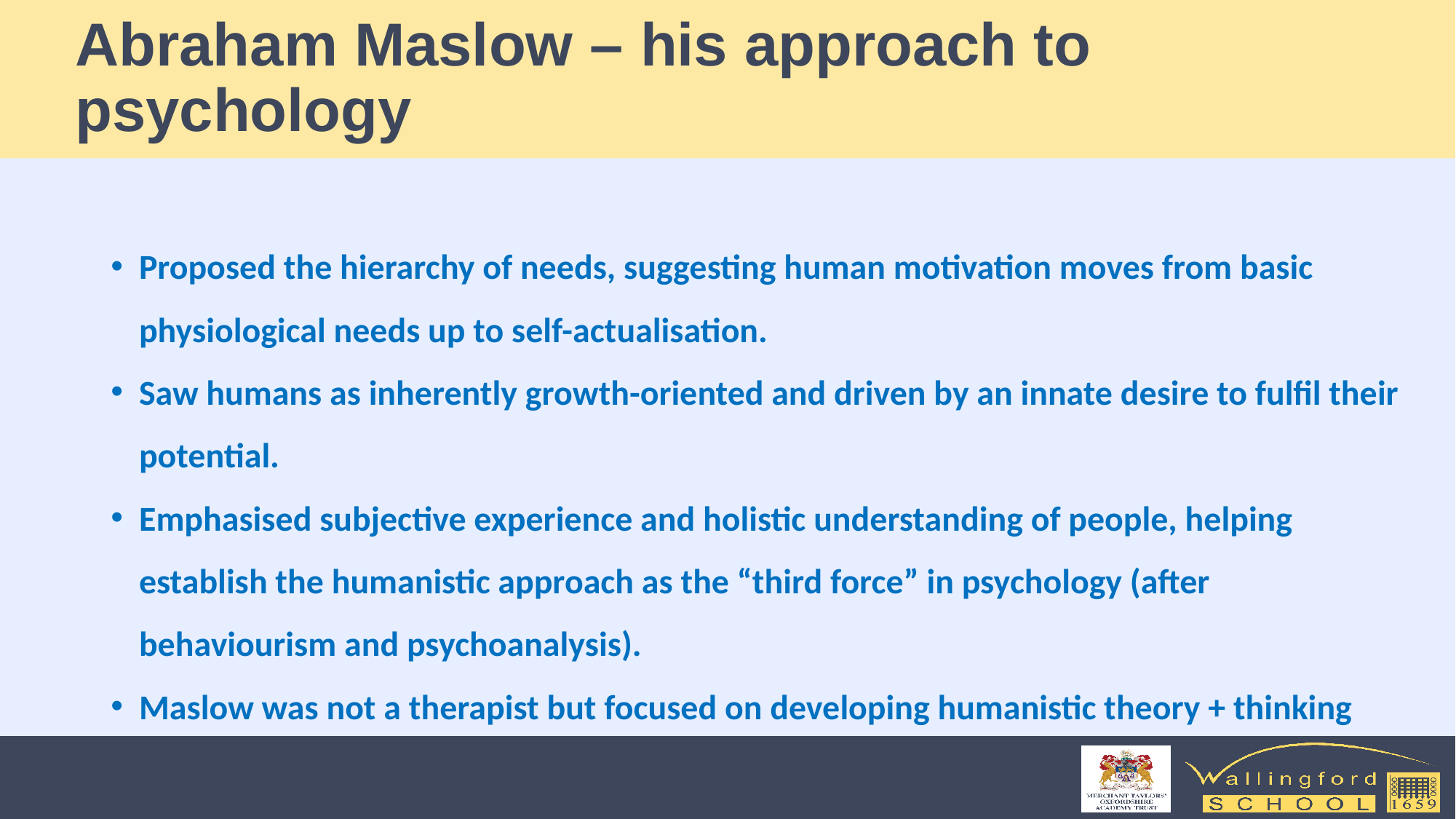

# Abraham Maslow – his approach to psychology
Proposed the hierarchy of needs, suggesting human motivation moves from basic physiological needs up to self-actualisation.
Saw humans as inherently growth-oriented and driven by an innate desire to fulfil their potential.
Emphasised subjective experience and holistic understanding of people, helping establish the humanistic approach as the “third force” in psychology (after behaviourism and psychoanalysis).
Maslow was not a therapist but focused on developing humanistic theory + thinking